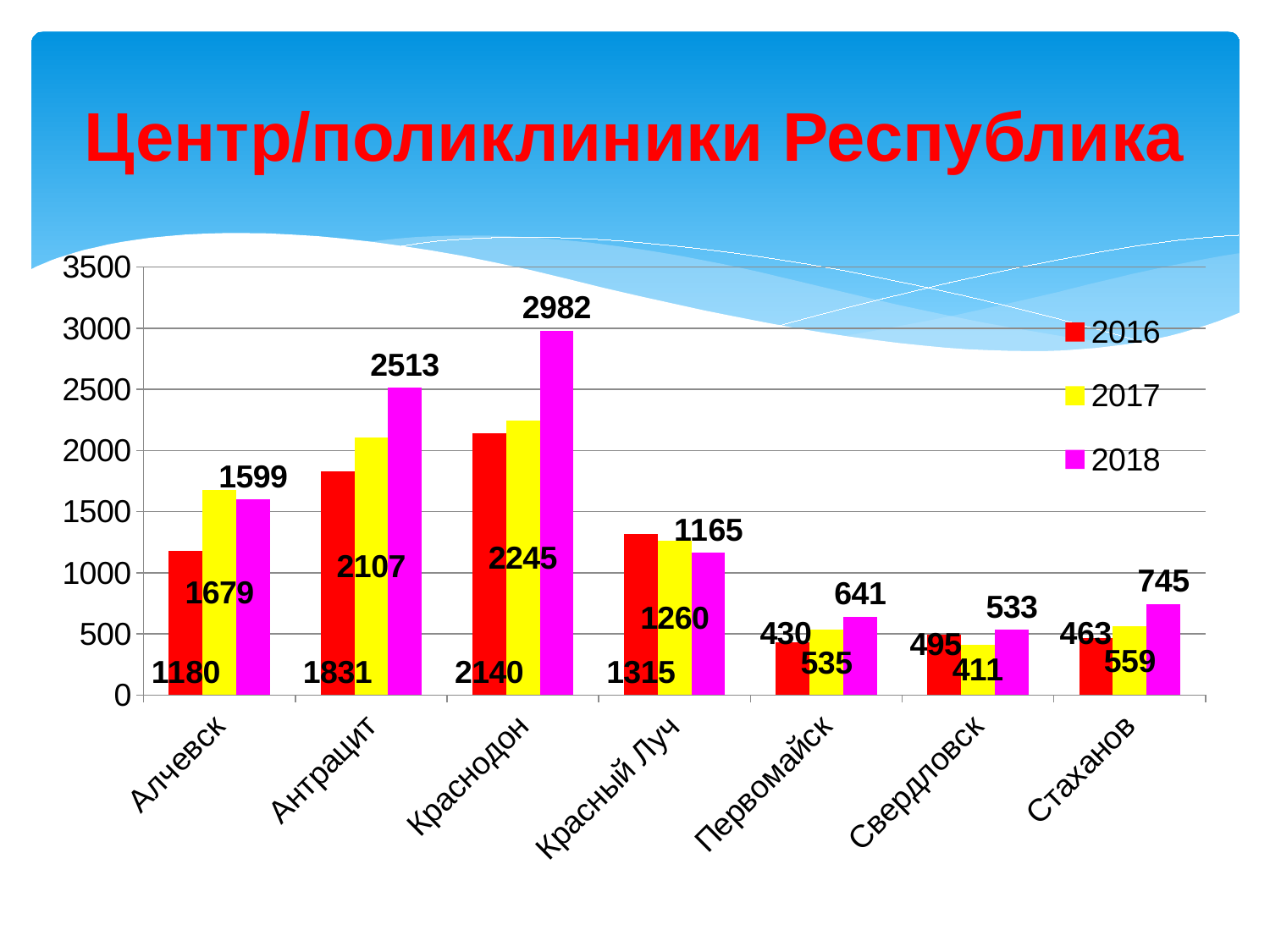

# Центр/поликлиники Республика

### Chart

| Category | 2016 | 2017 | 2018 |
|---|---|---|---|
| Алчевск | 1180.0 | 1679.0 | 1599.0 |
| Антрацит | 1831.0 | 2107.0 | 2513.0 |
| Краснодон | 2140.0 | 2245.0 | 2982.0 |
| Красный Луч | 1315.0 | 1260.0 | 1165.0 |
| Первомайск | 430.0 | 535.0 | 641.0 |
| Свердловск | 495.0 | 411.0 | 533.0 |
| Стаханов | 463.0 | 559.0 | 745.0 |